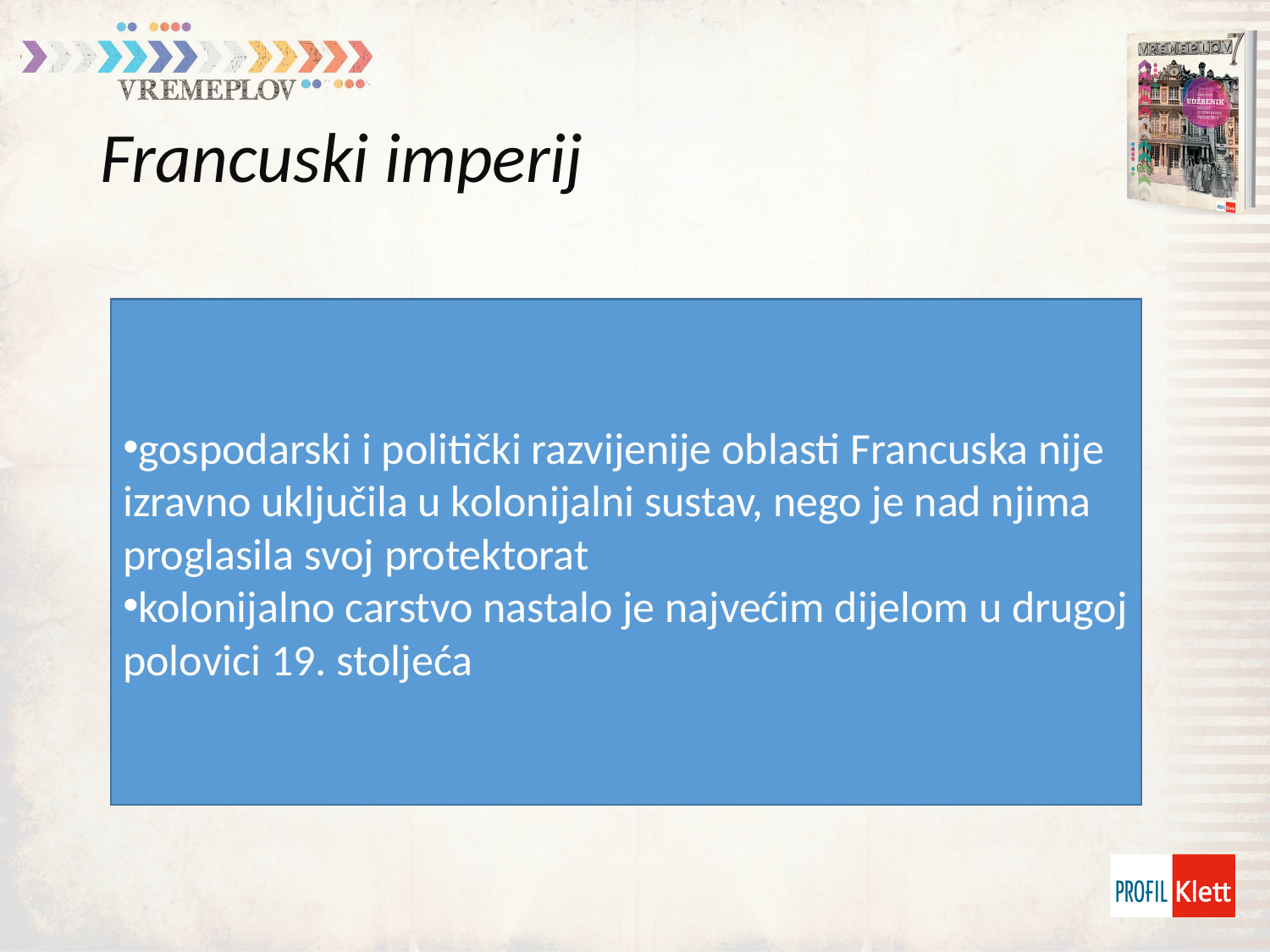

# Francuski imperij
gospodarski i politički razvijenije oblasti Francuska nije izravno uključila u kolonijalni sustav, nego je nad njima proglasila svoj protektorat
kolonijalno carstvo nastalo je najvećim dijelom u drugoj polovici 19. stoljeća